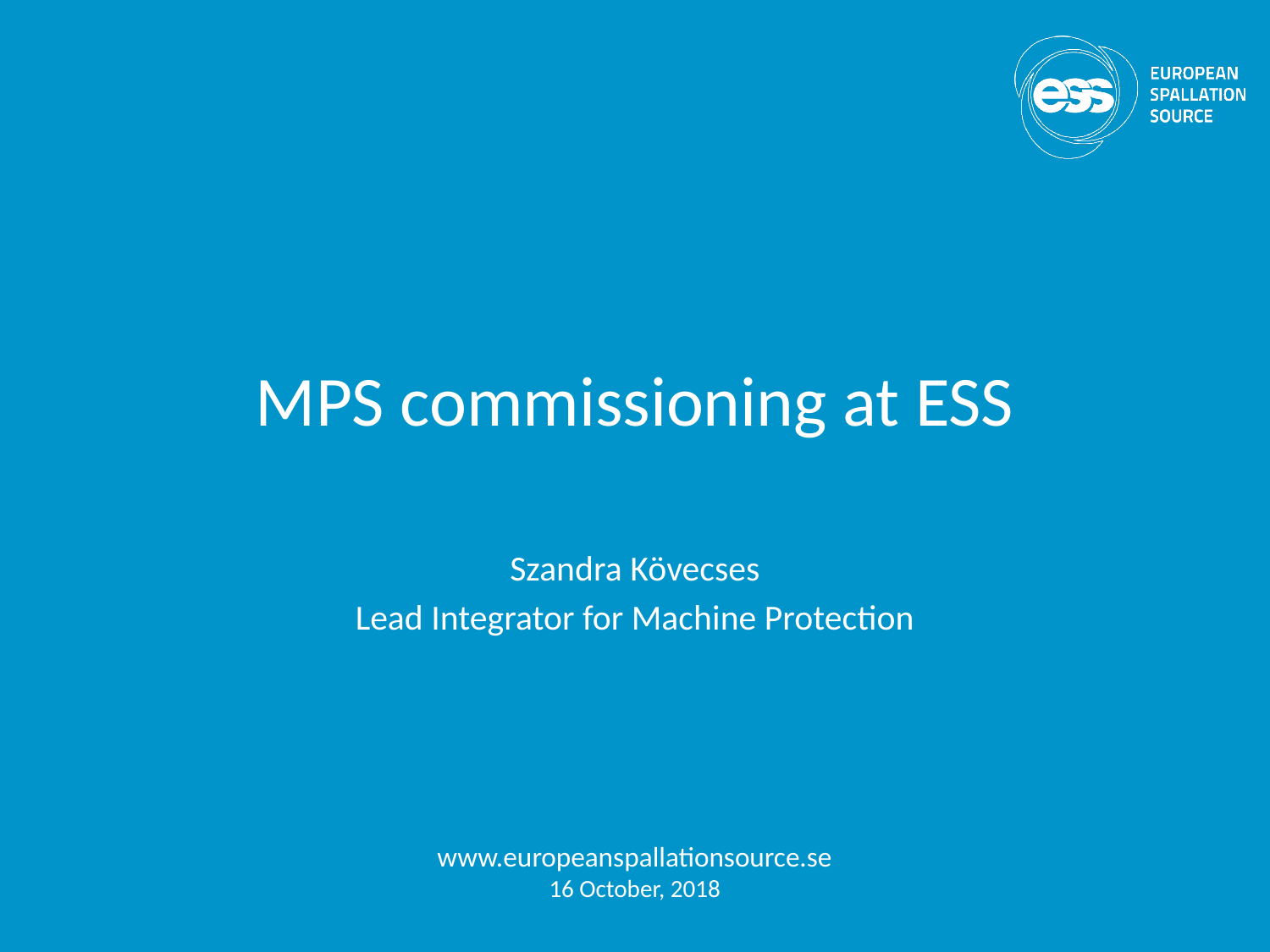

# MPS commissioning at ESS
Szandra Kövecses
Lead Integrator for Machine Protection
www.europeanspallationsource.se
16 October, 2018